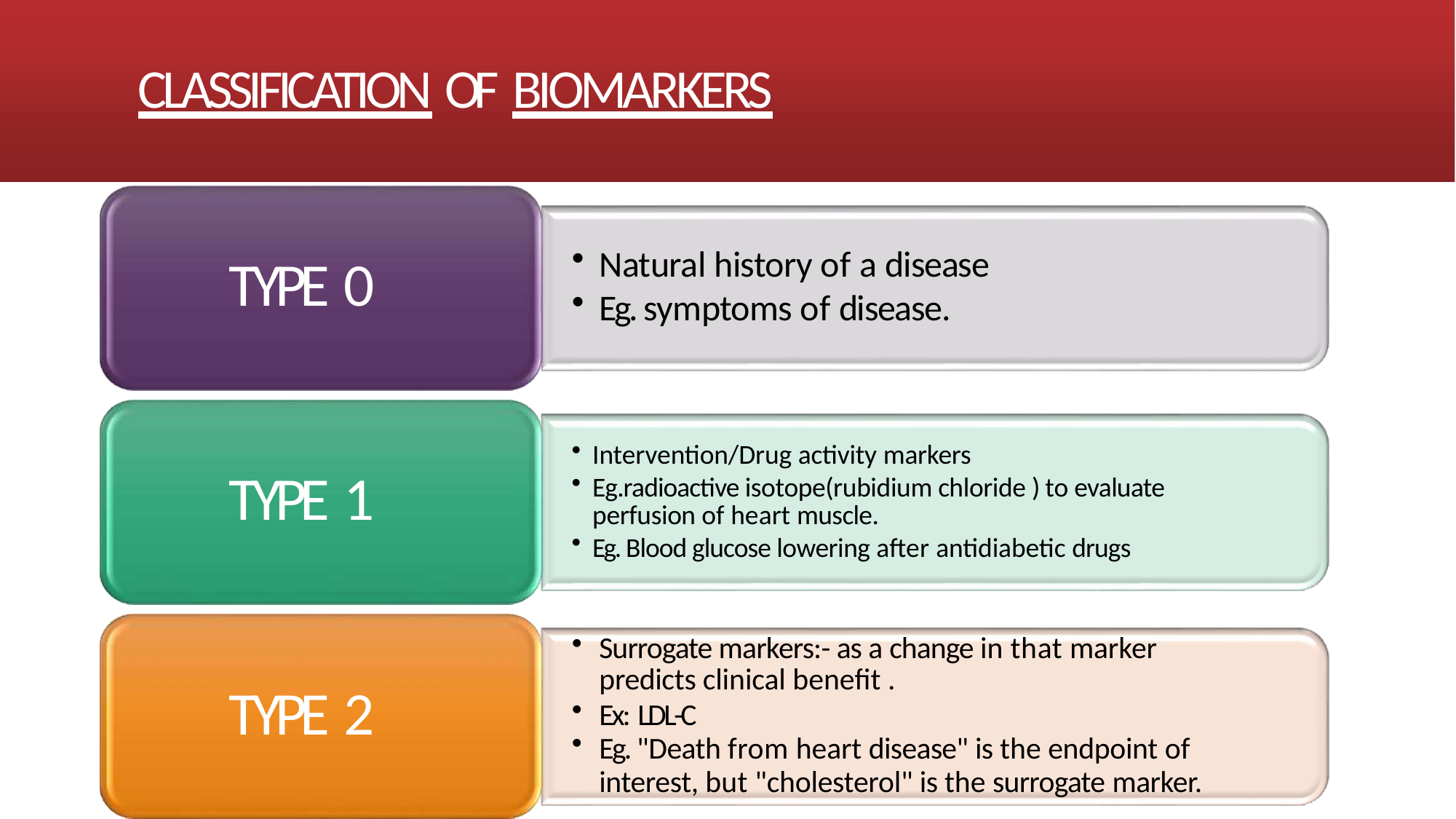

CLASSIFICATION OF BIOMARKERS

Natural history of a disease
Eg. symptoms of disease.
TYPE 0

Intervention/Drug activity markers
Eg.radioactive isotope(rubidium chloride ) to evaluate  perfusion of heart muscle.
Eg. Blood glucose lowering after antidiabetic drugs
TYPE 1

Surrogate markers:- as a change in that marker  predicts clinical benefit .
Ex: LDL-C
Eg. "Death from heart disease" is the endpoint of
interest, but "cholesterol" is the surrogate marker.

TYPE 2